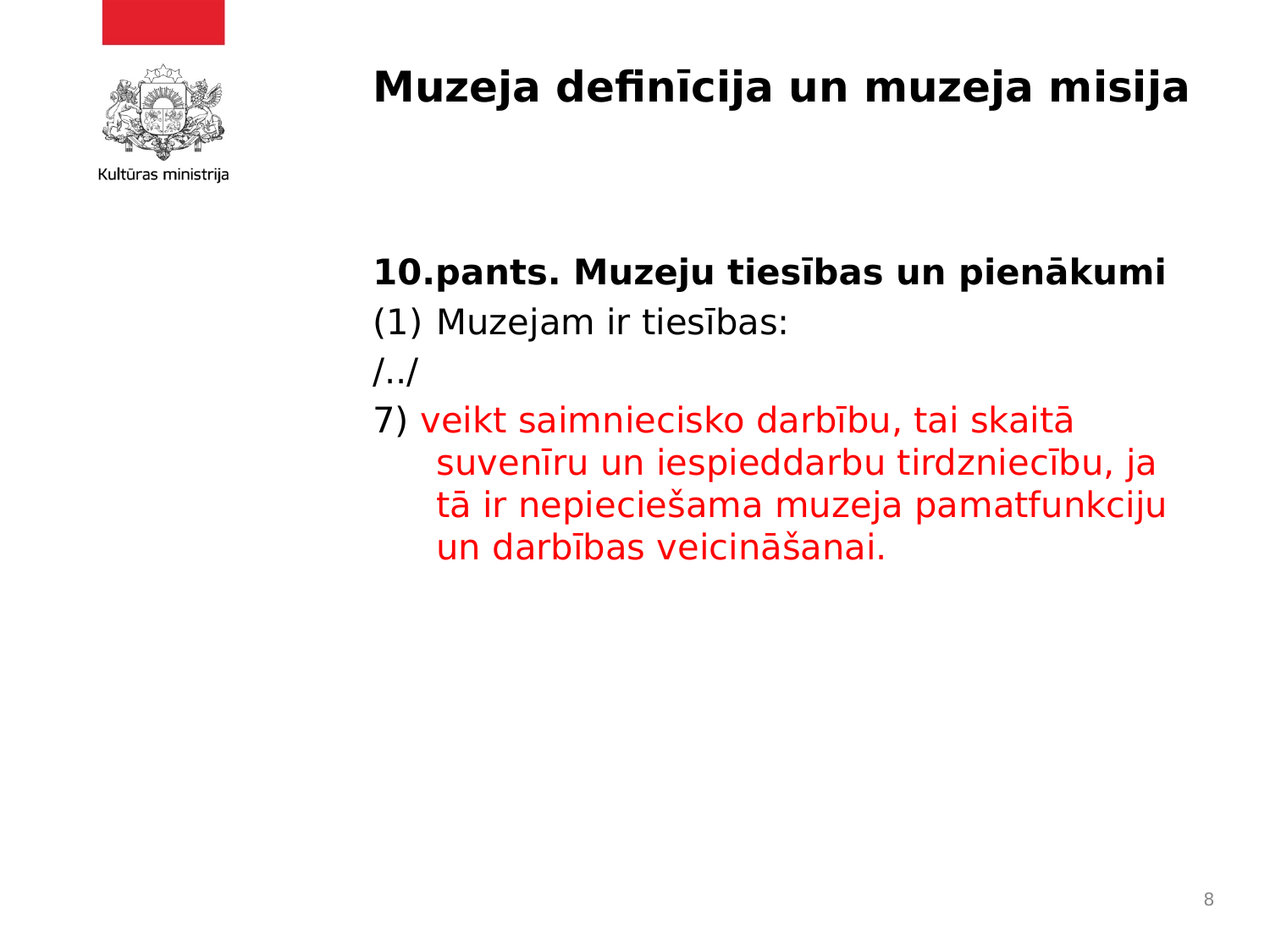

# Muzeja definīcija un muzeja misija
10.pants. Muzeju tiesības un pienākumi
Muzejam ir tiesības:
/../
7) veikt saimniecisko darbību, tai skaitā suvenīru un iespieddarbu tirdzniecību, ja tā ir nepieciešama muzeja pamatfunkciju un darbības veicināšanai.

8